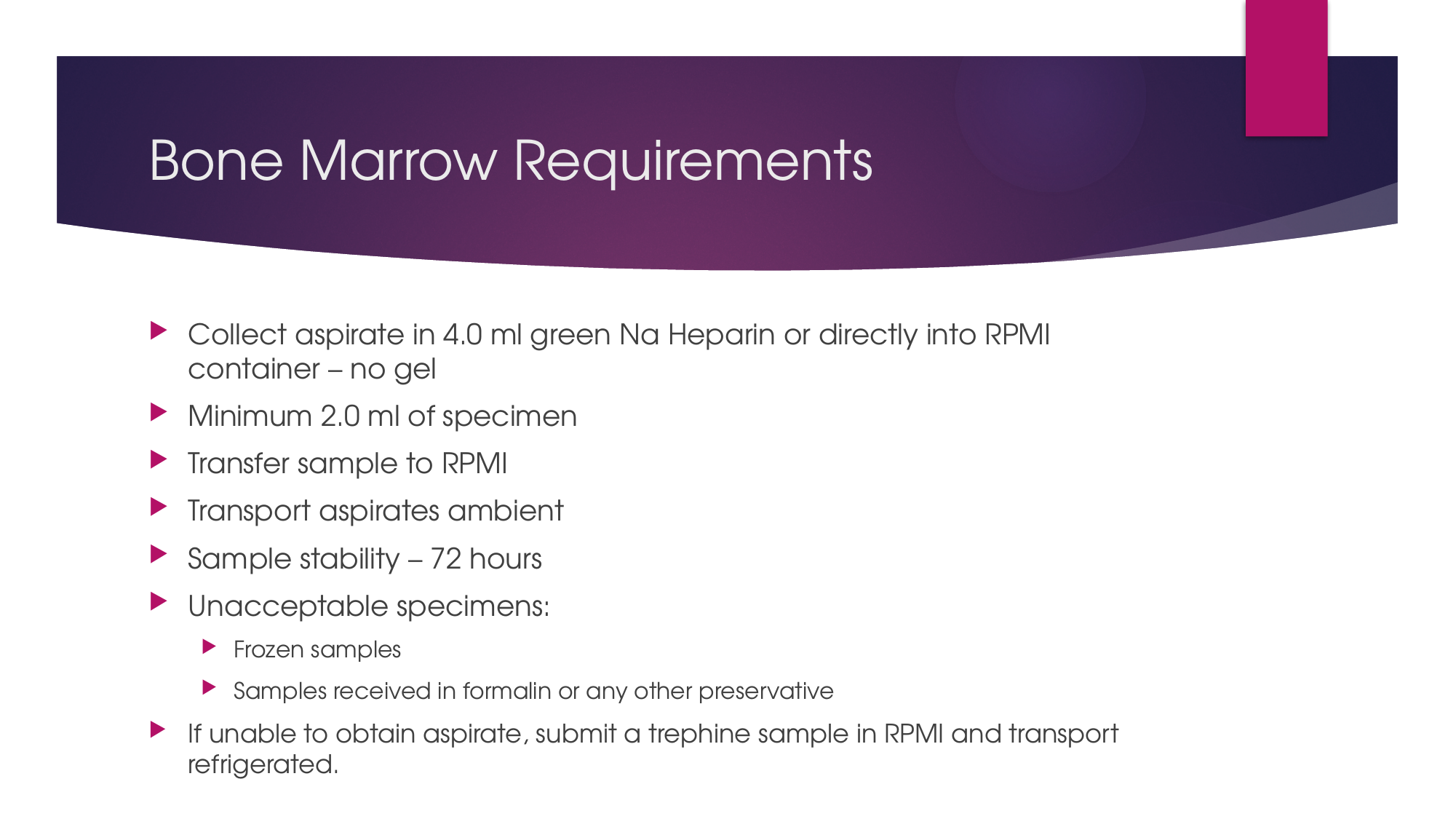

# Bone Marrow Requirements
Collect aspirate in 4.0 ml green Na Heparin or directly into RPMI container – no gel
Minimum 2.0 ml of specimen
Transfer sample to RPMI
Transport aspirates ambient
Sample stability – 72 hours
Unacceptable specimens:
Frozen samples
Samples received in formalin or any other preservative
If unable to obtain aspirate, submit a trephine sample in RPMI and transport refrigerated.